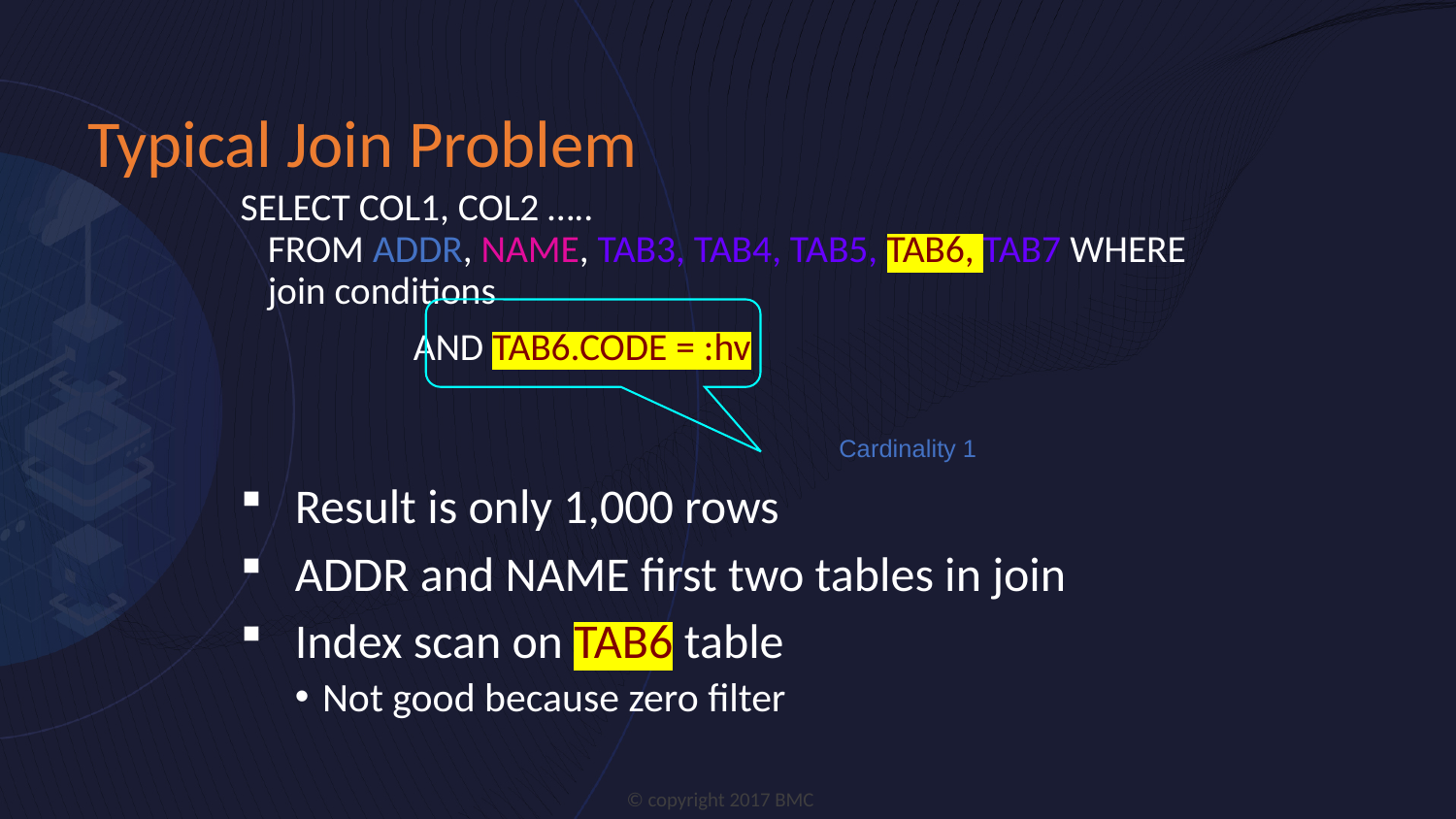

# Typical Join Problem
SELECT COL1, COL2 …..
FROM ADDR, NAME, TAB3, TAB4, TAB5, TAB6, TAB7 WHERE join conditions
		AND TAB6.CODE = :hv

Result is only 1,000 rows
ADDR and NAME first two tables in join
Index scan on TAB6 table
Not good because zero filter

Cardinality 1